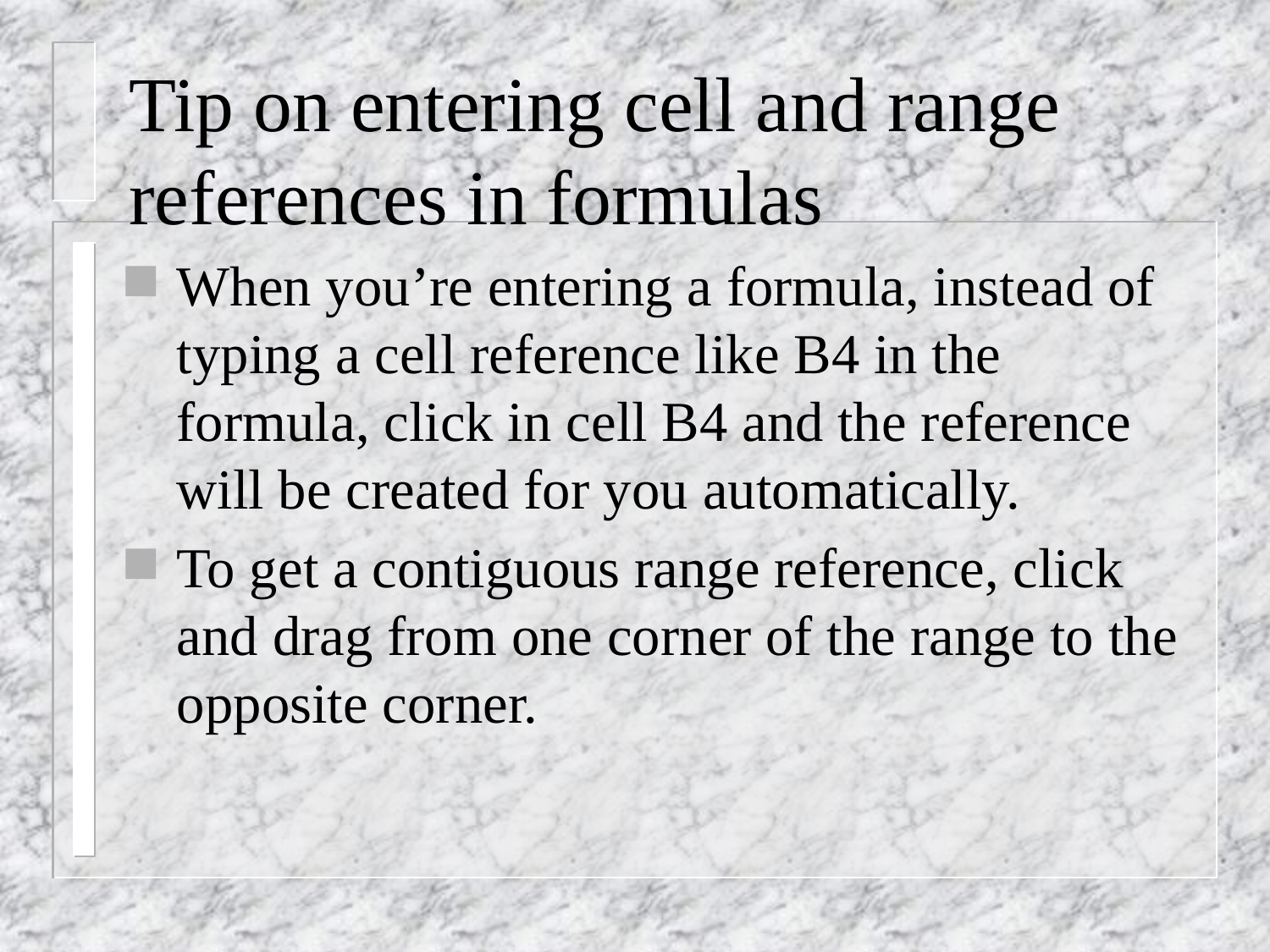

# Tip on entering cell and range references in formulas
When you’re entering a formula, instead of typing a cell reference like B4 in the formula, click in cell B4 and the reference will be created for you automatically.
To get a contiguous range reference, click and drag from one corner of the range to the opposite corner.